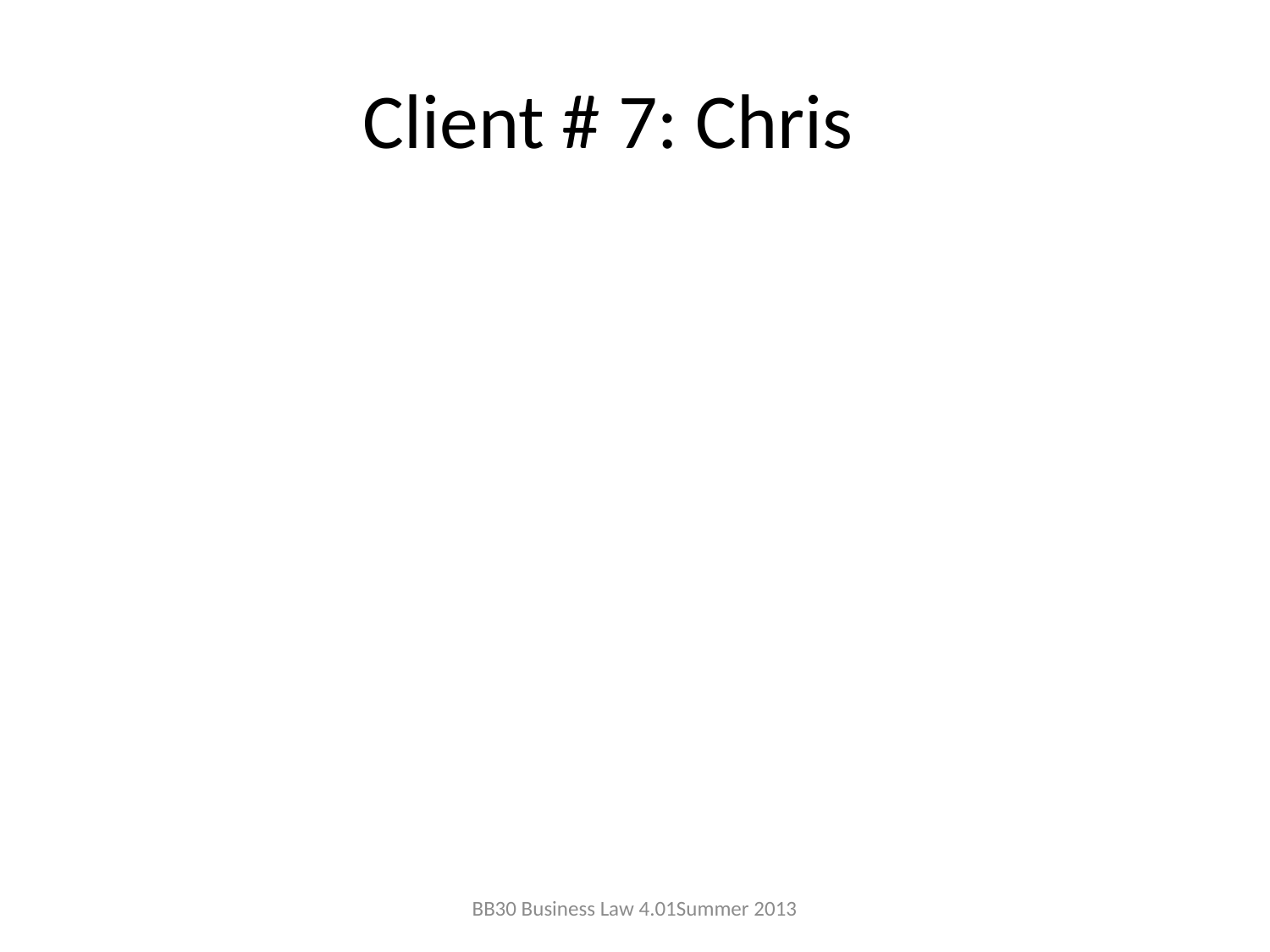

# Client # 7: Chris
BB30 Business Law 4.01	Summer 2013